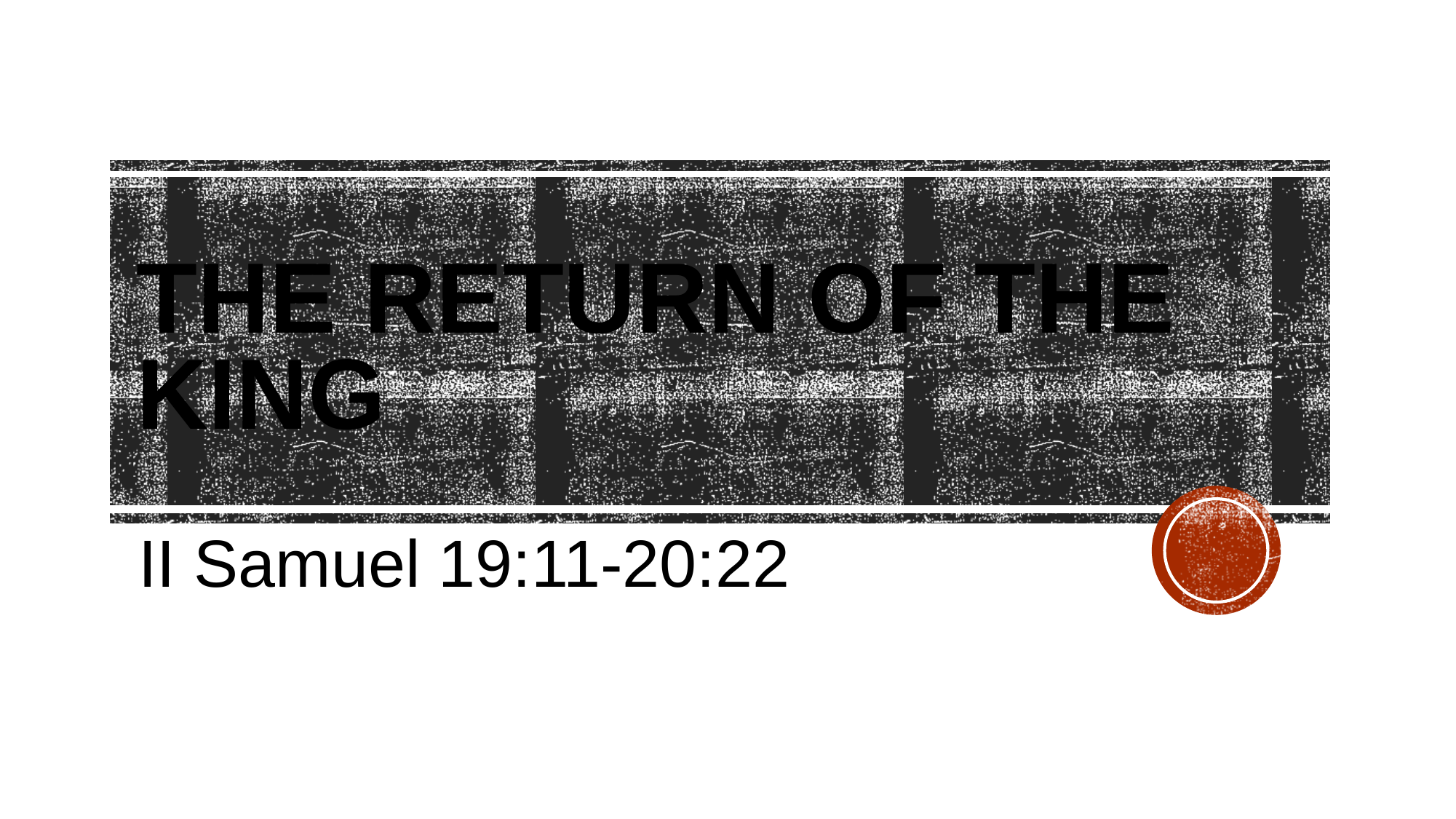

# The Return of the King
II Samuel 19:11-20:22